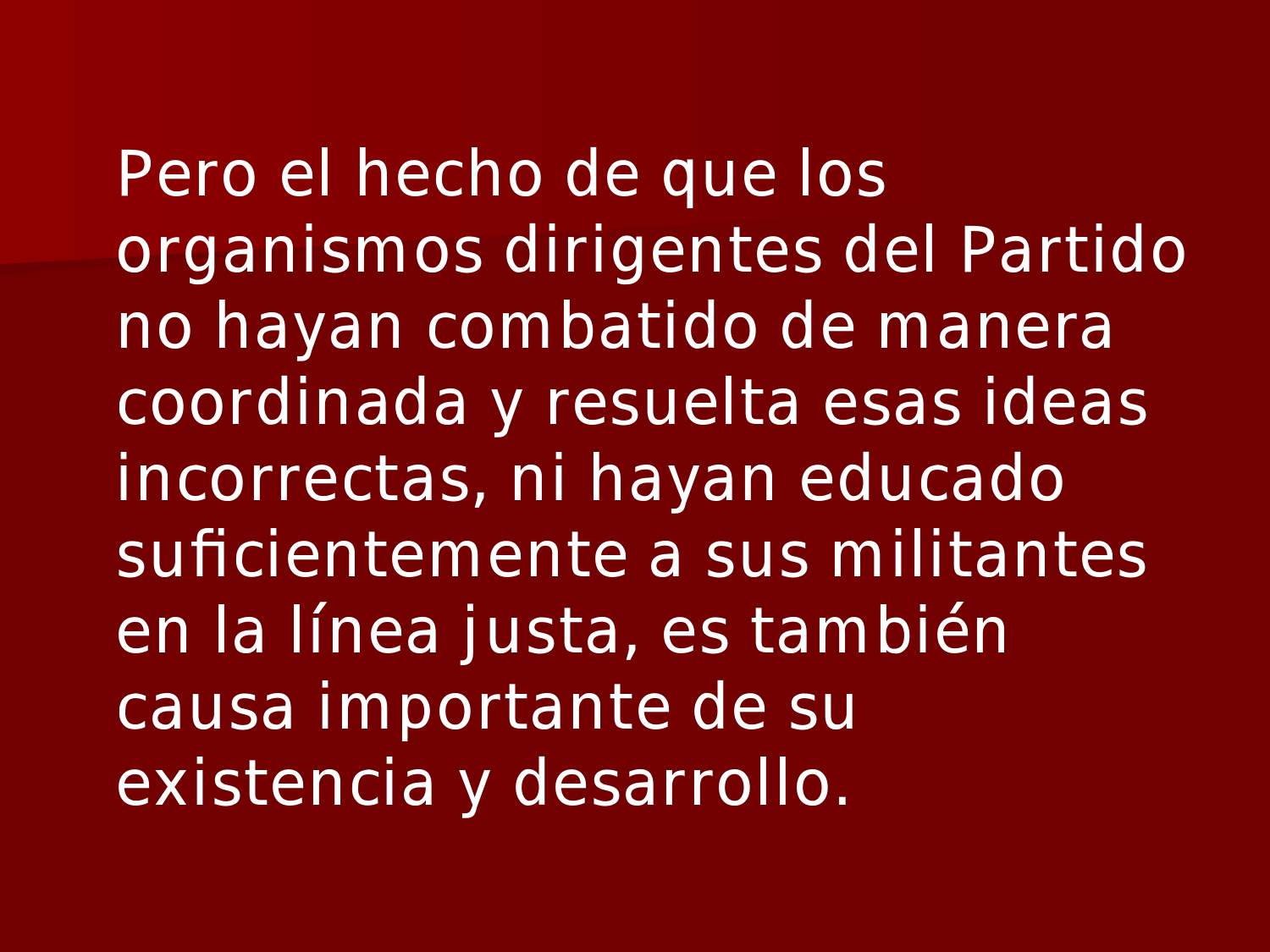

Pero el hecho de que los organismos dirigentes del Partido no hayan combatido de manera coordinada y resuelta esas ideas incorrectas, ni hayan educado suficientemente a sus militantes en la línea justa, es también causa importante de su existencia y desarrollo.